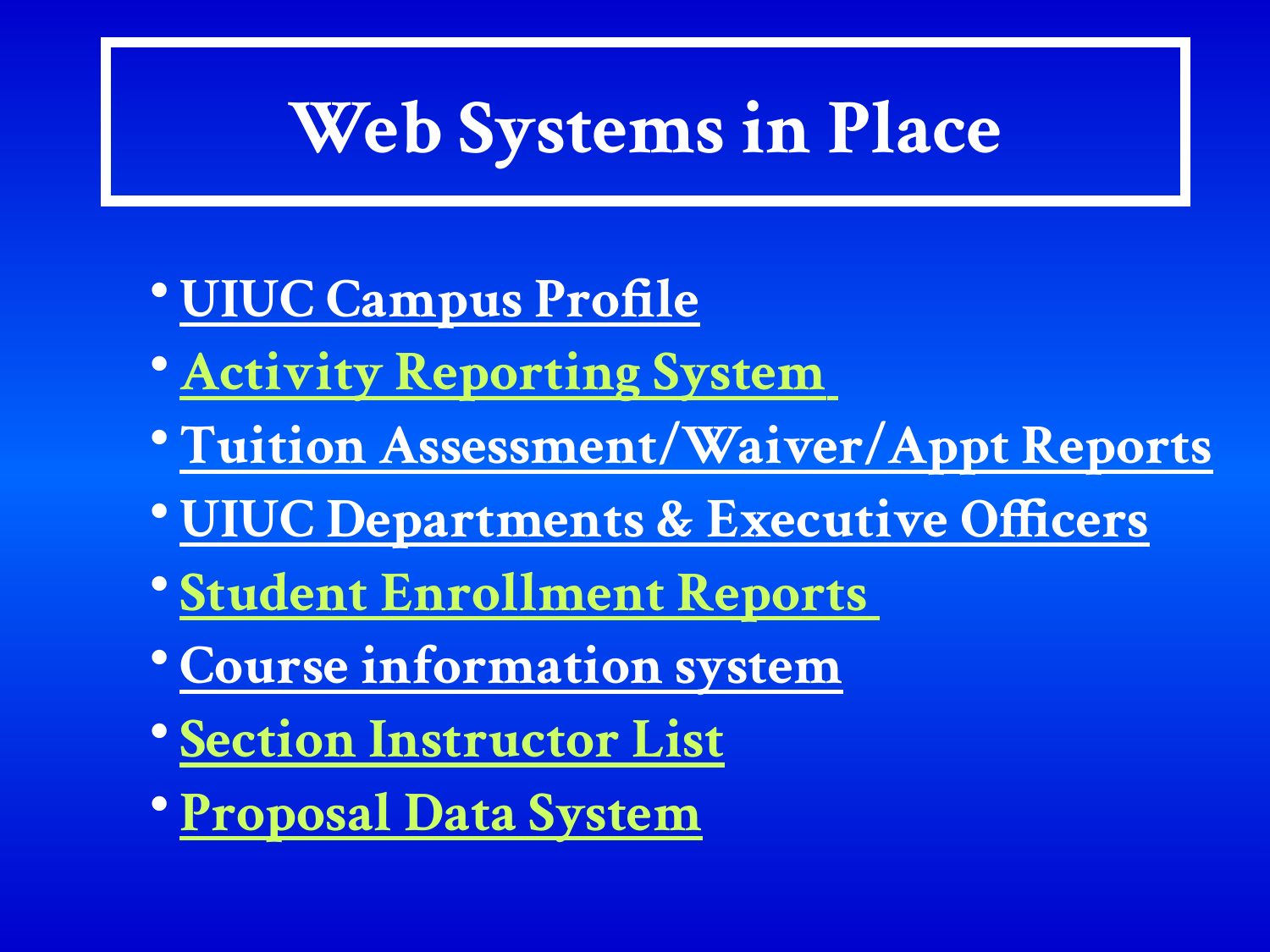

# Web Systems in Place
UIUC Campus Profile
Activity Reporting System
Tuition Assessment/Waiver/Appt Reports
UIUC Departments & Executive Officers
Student Enrollment Reports
Course information system
Section Instructor List
Proposal Data System